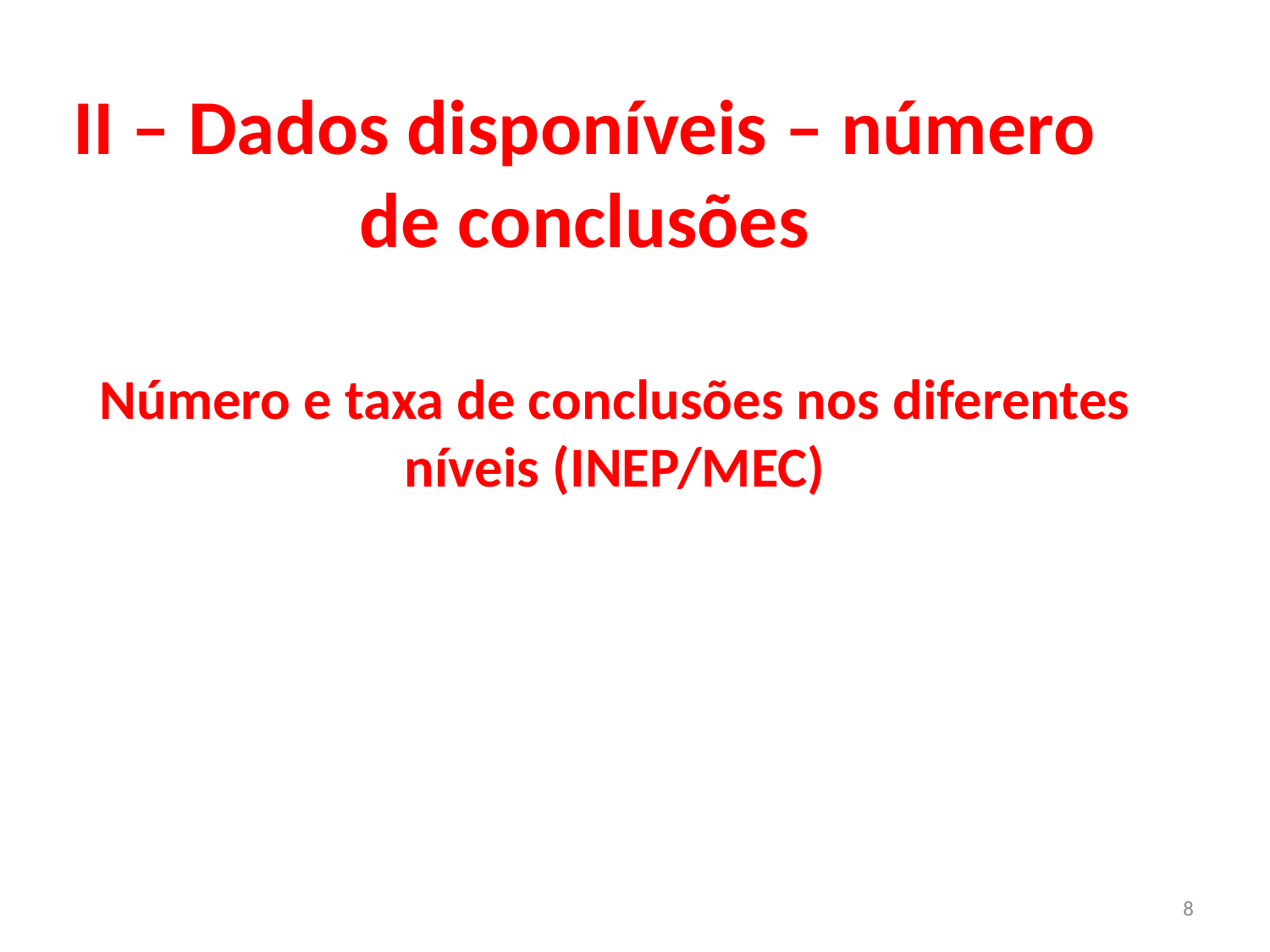

# II – Dados disponíveis – número de conclusões
Número e taxa de conclusões nos diferentes níveis (INEP/MEC)
8